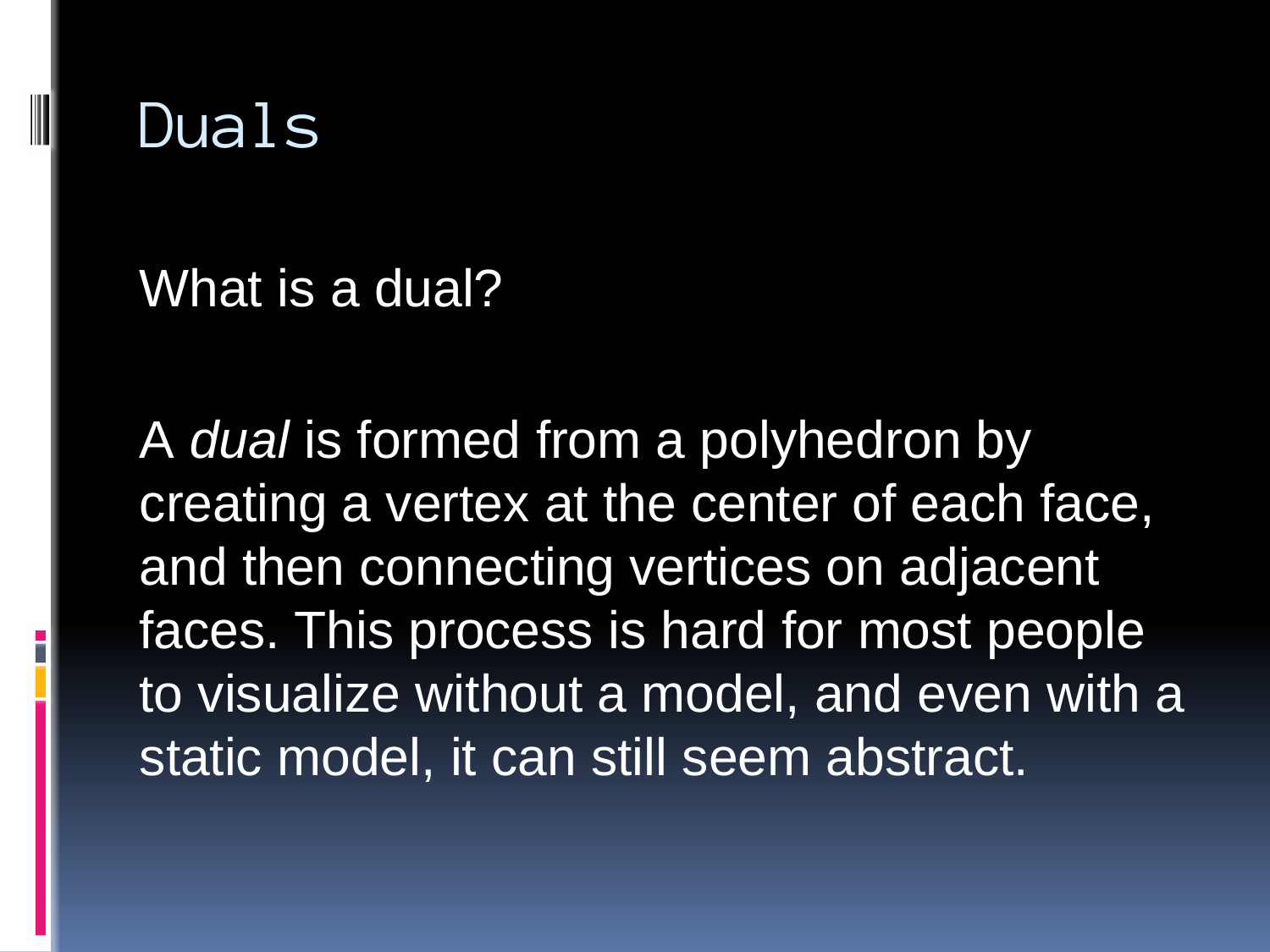

# Duals
What is a dual?

A dual is formed from a polyhedron by creating a vertex at the center of each face, and then connecting vertices on adjacent faces. This process is hard for most people to visualize without a model, and even with a static model, it can still seem abstract.